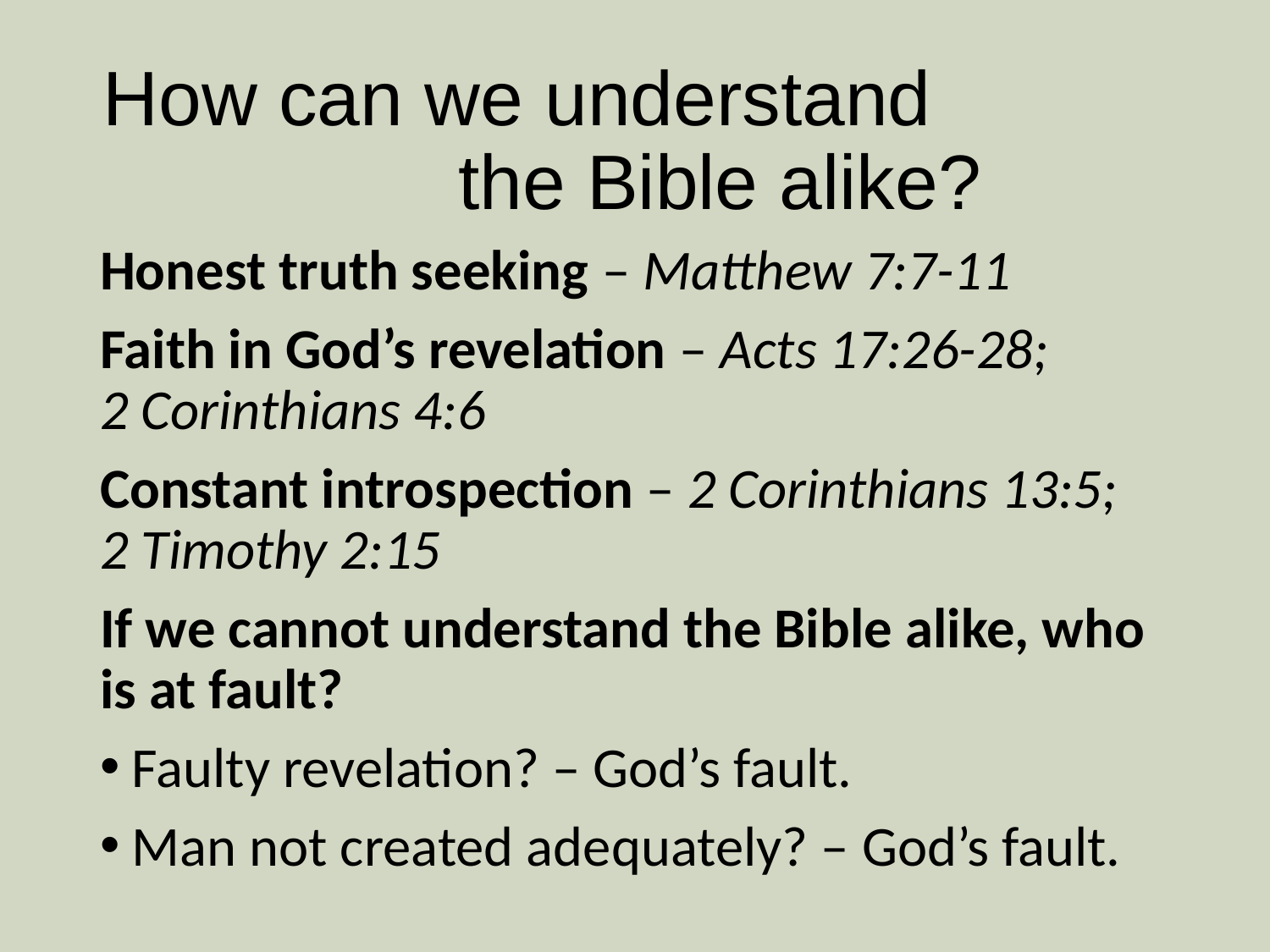

# How can we understand                    the Bible alike?
Honest truth seeking – Matthew 7:7-11
Faith in God’s revelation – Acts 17:26-28;        2 Corinthians 4:6
Constant introspection – 2 Corinthians 13:5;   2 Timothy 2:15
If we cannot understand the Bible alike, who is at fault?
Faulty revelation? – God’s fault.
Man not created adequately? – God’s fault.